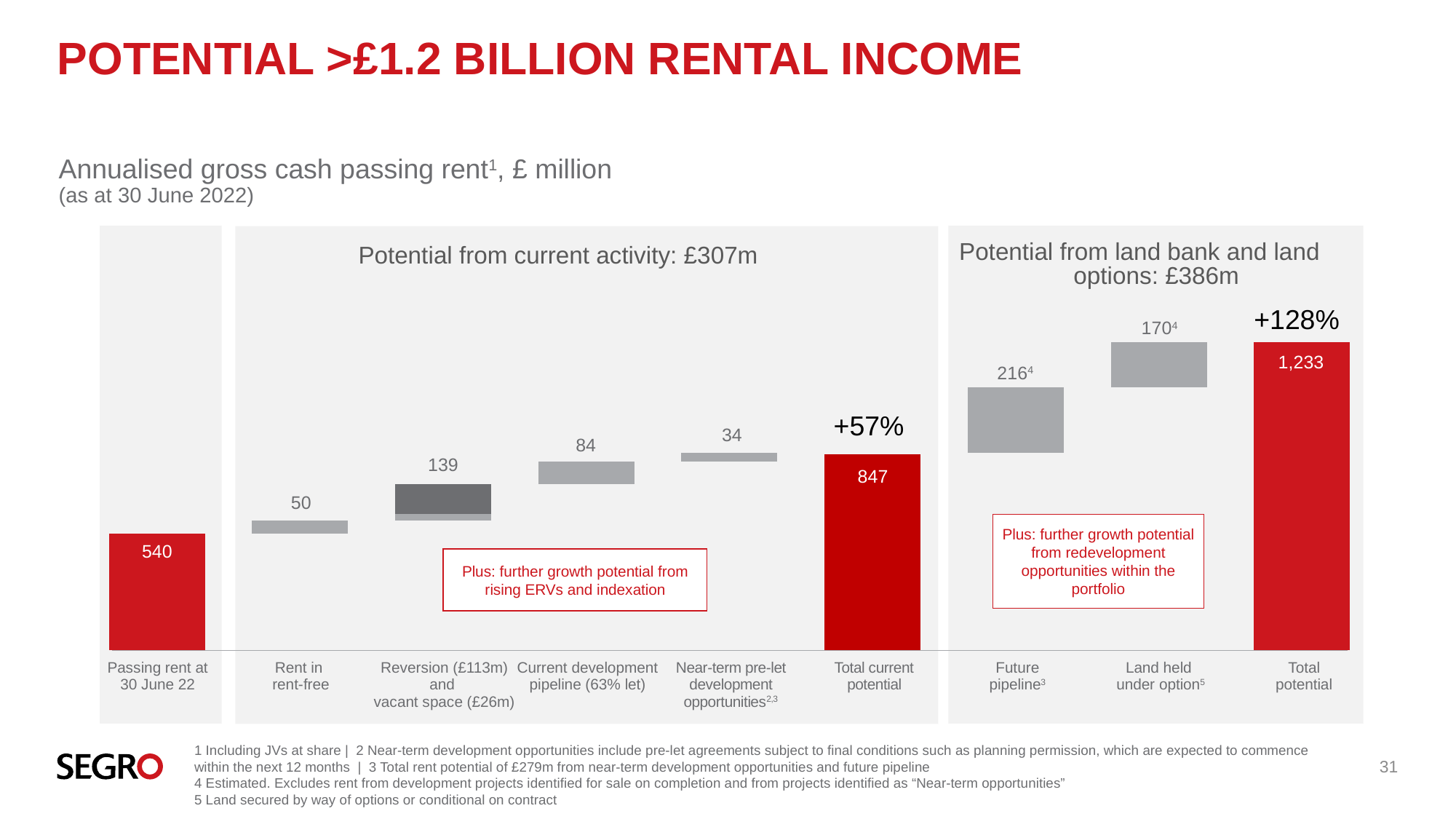

# POTENTIAL >£1.2 BILLION RENTAL INCOME
Annualised gross cash passing rent1, £ million
(as at 30 June 2022)

### Chart

| Category |  Group |  JVs at share | Column1 |
|---|---|---|---|
| 30-Jun-22 | None | 540.0 | None |
| Expiry of rent-free | 540.0 | 50.0 | None |
| Reversion and vacant space | 590.0 | 26.0 | 113.0 |
| Current pipeline (63% pre-let) | 729.0 | 84.0 | None |
| Near-term   pipeline | 813.0 | 34.0 | None |
| Potential from current activity | 842.0 | None | None |
| Land bank | 847.0 | 250.0 | None |
| Land under option | 1097.0 | 170.0 | None |
| Total potential | None | 1267.0 | None |

Potential from land bank and land      options: £386m
Potential from current activity: £307m
+128%
1704
1,233
2164
+57%
34
84
139
847
50
Plus: further growth potential from redevelopment opportunities within the portfolio
540
Plus: further growth potential from rising ERVs and indexation
| Passing rent at 30 June 22 | Rent in rent-free | Reversion (£113m) and vacant space (£26m) | Current development pipeline (63% let) | Near-term pre-let development opportunities2,3 | Total current potential | Future pipeline3 | Land held under option5 | Total potential |
| --- | --- | --- | --- | --- | --- | --- | --- | --- |
1 Including JVs at share |  2 Near-term development opportunities include pre-let agreements subject to final conditions such as planning permission, which are expected to commence within the next 12 months  |  3 Total rent potential of £279m from near-term development opportunities and future pipeline
4 Estimated. Excludes rent from development projects identified for sale on completion and from projects identified as “Near-term opportunities”
5 Land secured by way of options or conditional on contract
31